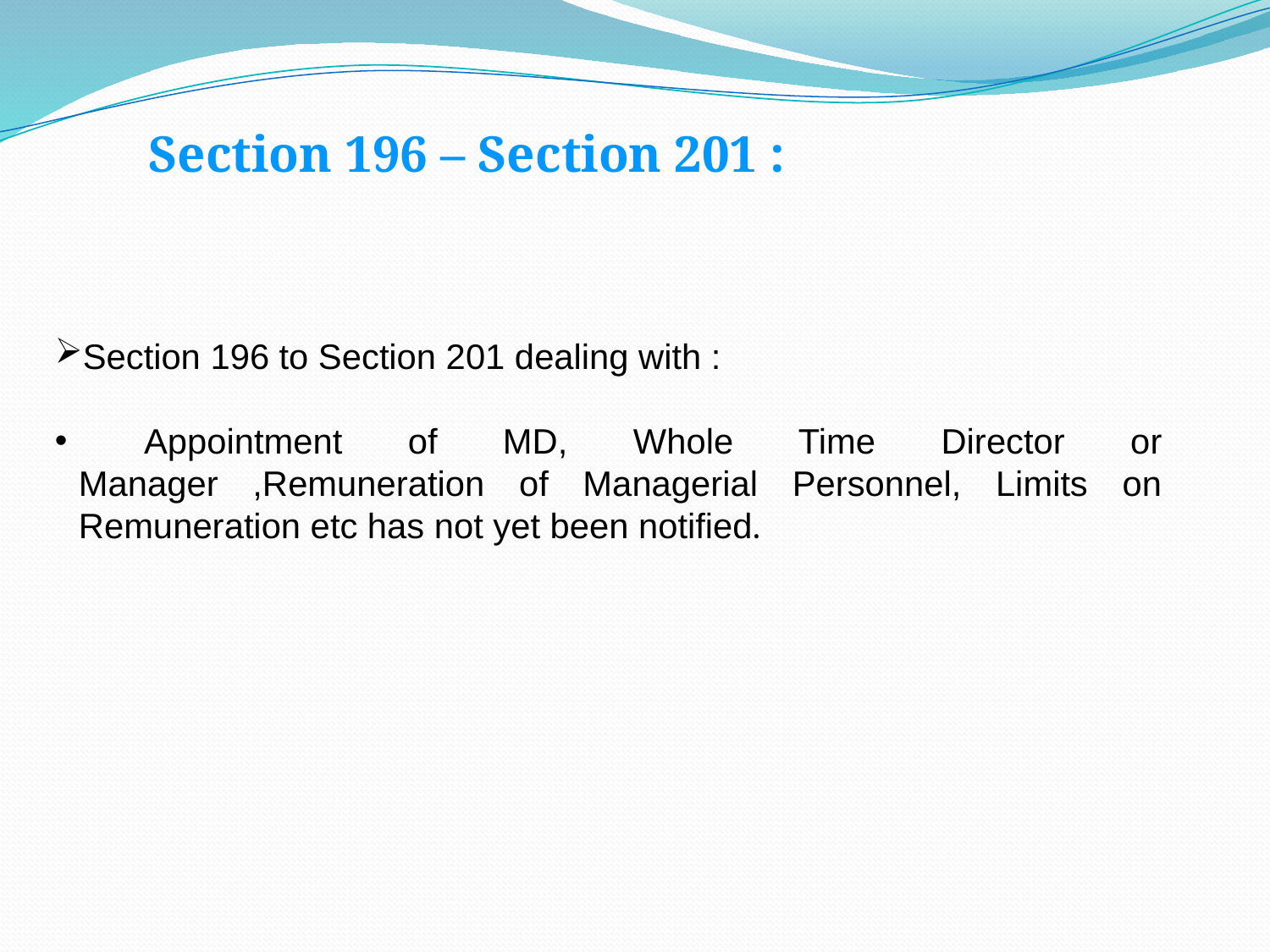

Section 196 – Section 201 :
Section 196 to Section 201 dealing with :

 Appointment of MD, Whole Time Director or Manager ,Remuneration of Managerial Personnel, Limits on Remuneration etc has not yet been notified.